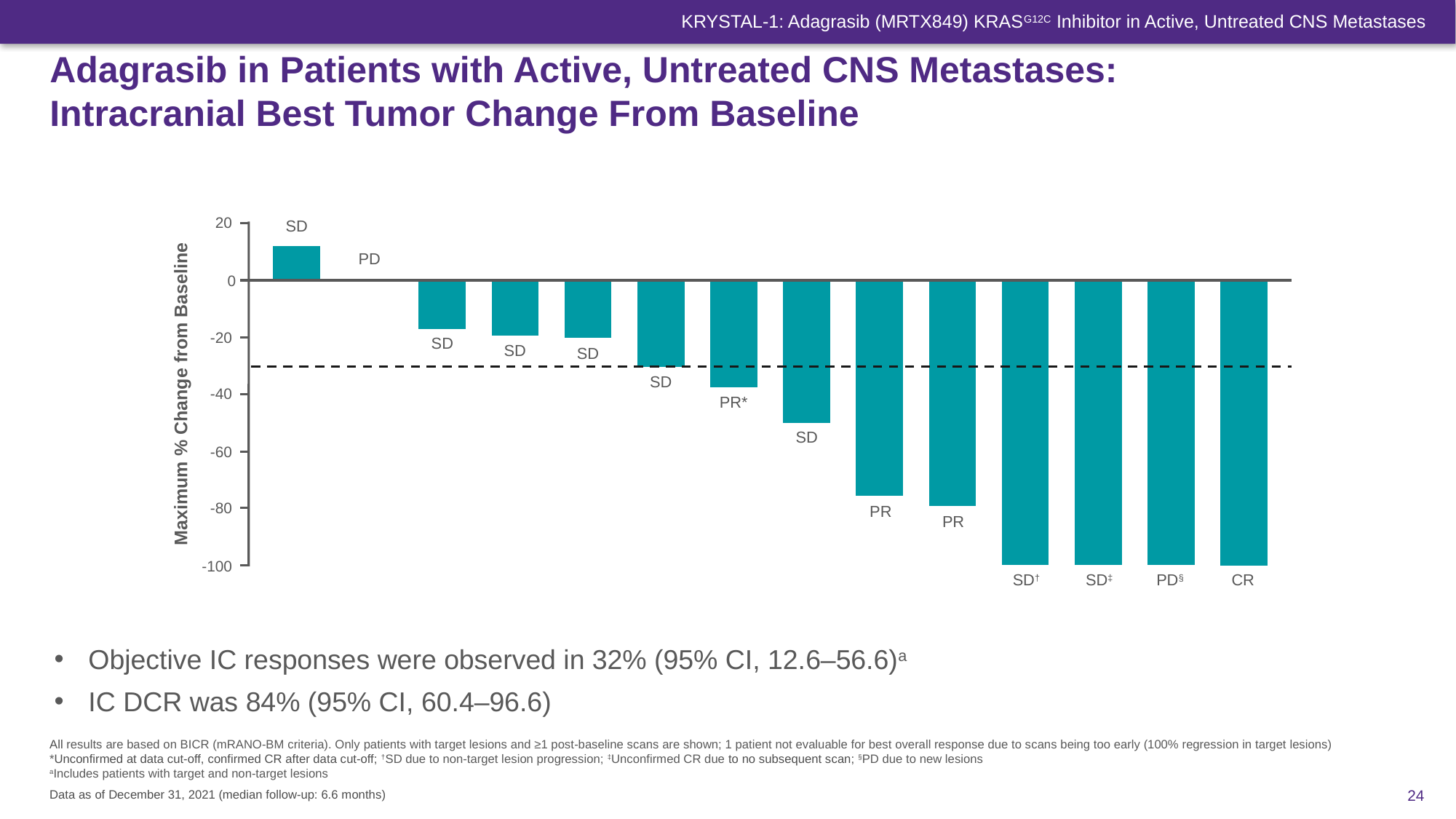

# Adagrasib in Patients with Active, Untreated CNS Metastases: Intracranial Best Tumor Change From Baseline
20
SD

PD

0

-20
SD
SD

SD
SD
Maximum % Change from Baseline
-40
PR*

SD
-60

-80
PR
PR

-100
SD†
SD‡
PD§
CR

Objective IC responses were observed in 32% (95% CI, 12.6–56.6)a
IC DCR was 84% (95% CI, 60.4–96.6)
All results are based on BICR (mRANO-BM criteria). Only patients with target lesions and ≥1 post-baseline scans are shown; 1 patient not evaluable for best overall response due to scans being too early (100% regression in target lesions)
*Unconfirmed at data cut-off, confirmed CR after data cut-off; †SD due to non-target lesion progression; ‡Unconfirmed CR due to no subsequent scan; §PD due to new lesions
aIncludes patients with target and non-target lesions
Data as of December 31, 2021 (median follow-up: 6.6 months)